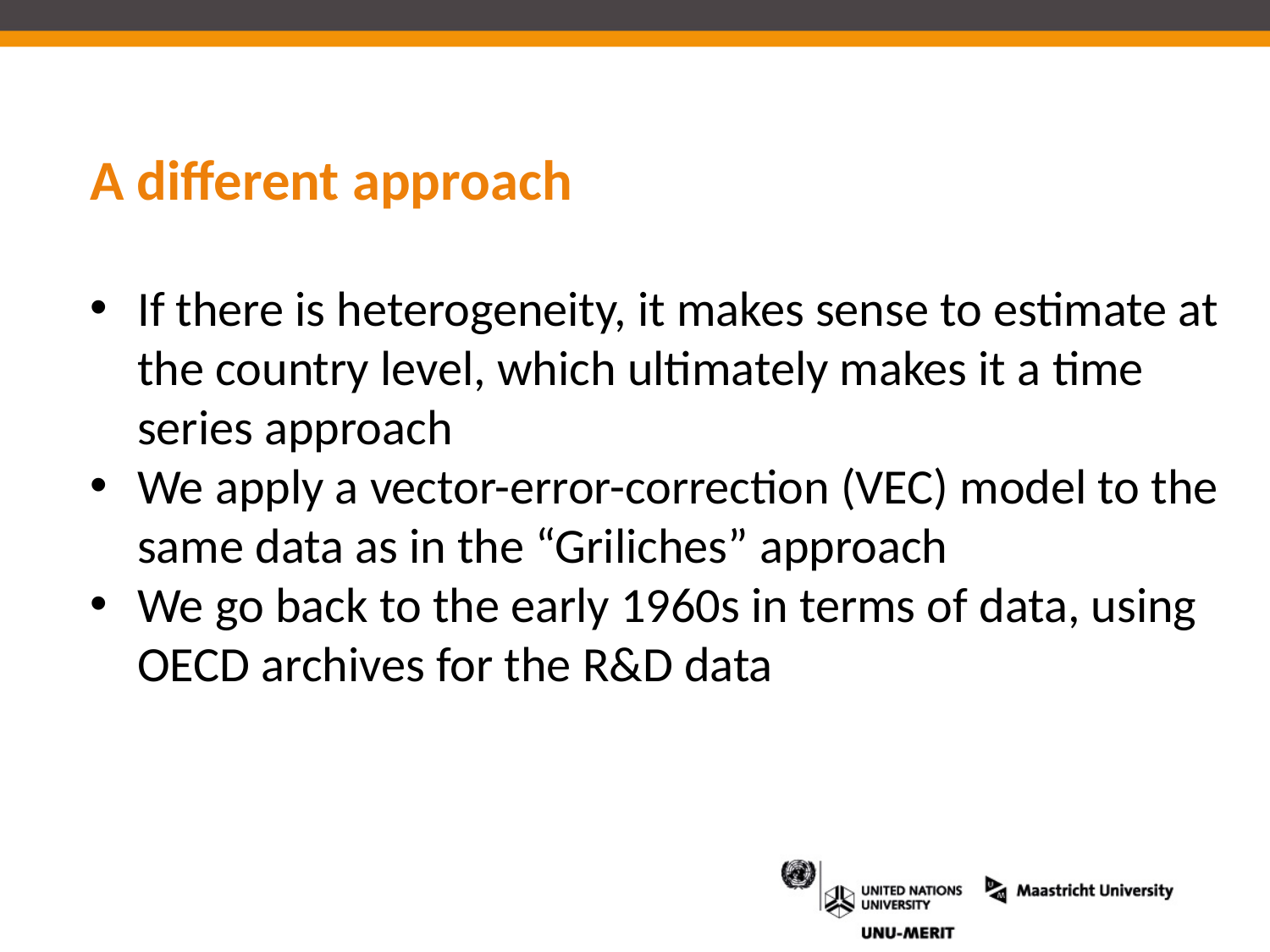

# A different approach
If there is heterogeneity, it makes sense to estimate at the country level, which ultimately makes it a time series approach
We apply a vector-error-correction (VEC) model to the same data as in the “Griliches” approach
We go back to the early 1960s in terms of data, using OECD archives for the R&D data